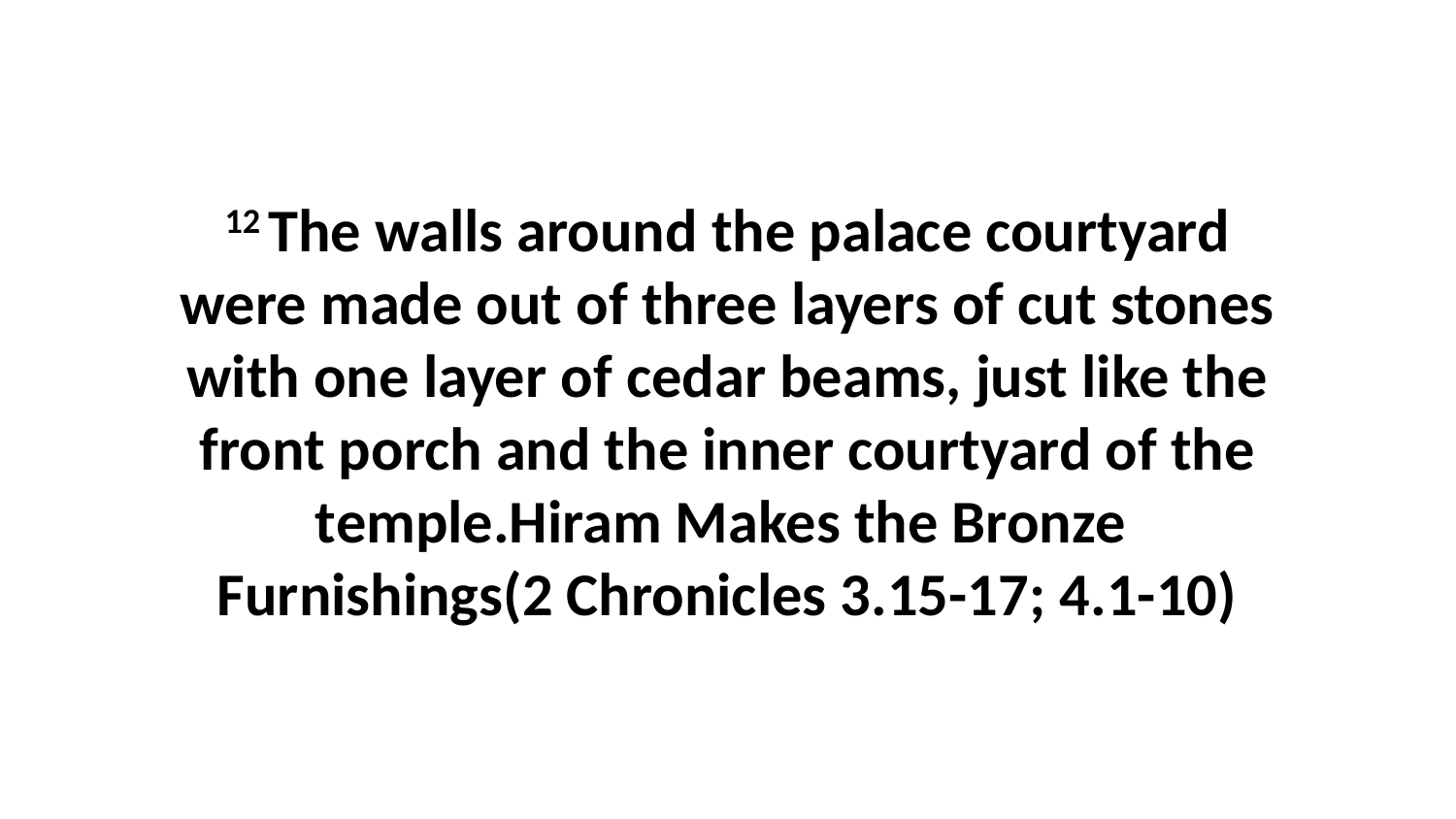

12 The walls around the palace courtyard were made out of three layers of cut stones with one layer of cedar beams, just like the front porch and the inner courtyard of the temple.Hiram Makes the Bronze  Furnishings(2 Chronicles 3.15-17; 4.1-10)